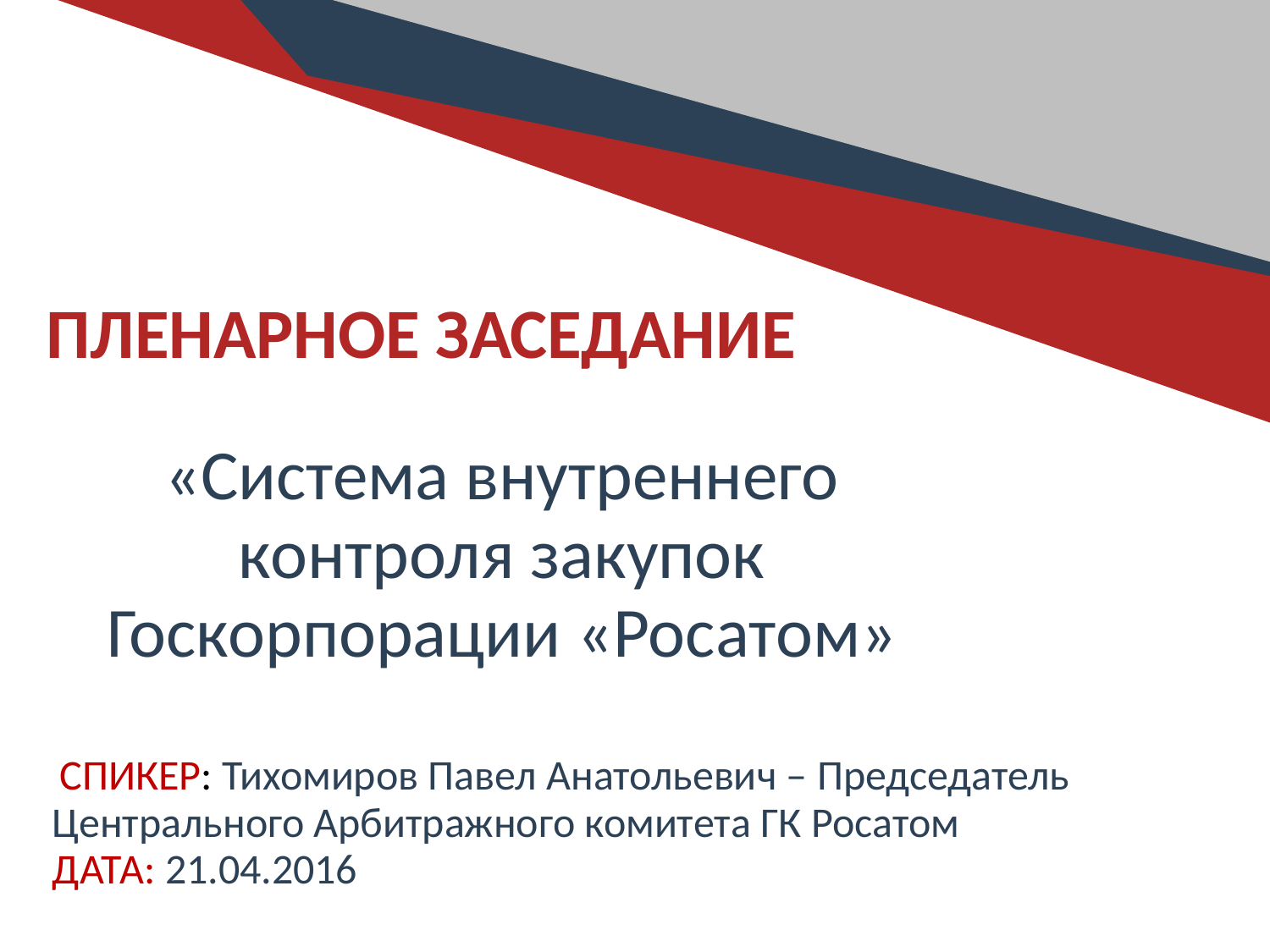

ПЛЕНАРНОЕ ЗАСЕДАНИЕ

«Система внутреннего контроля закупок Госкорпорации «Росатом»
# ОТЧЁТ

 СПИКЕР: Тихомиров Павел Анатольевич – Председатель Центрального Арбитражного комитета ГК Росатом
ДАТА: 21.04.2016